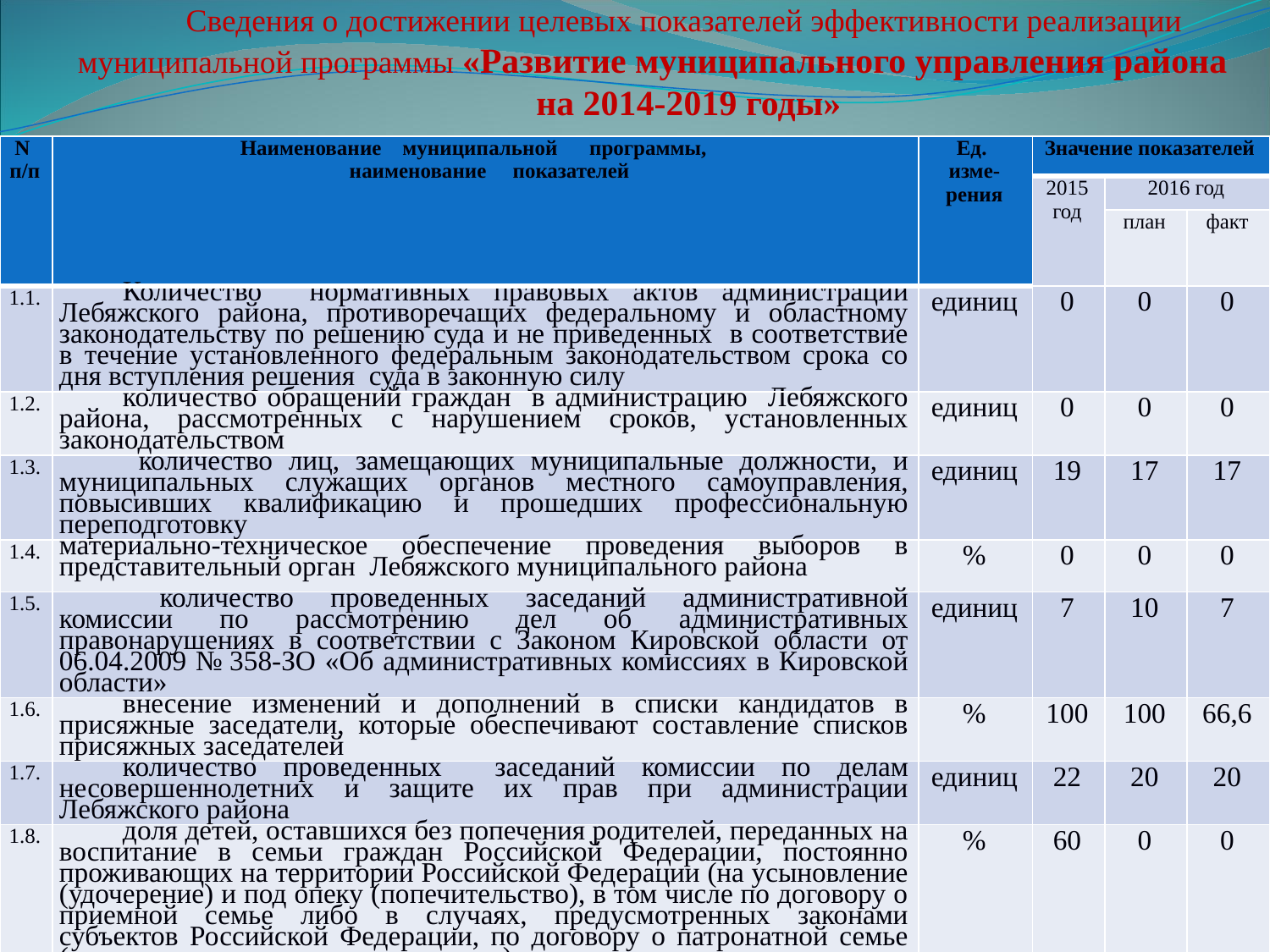

Сведения о достижении целевых показателей эффективности реализации муниципальной программы «Развитие муниципального управления района
 на 2014-2019 годы»

| N п/п | Наименование муниципальной программы, наименование показателей | Ед. изме- рения | Значение показателей |  |  |
| --- | --- | --- | --- | --- | --- |
|  |  |  | 2015 год | 2016 год |  |
|  |  |  |  | план | факт |
| 1.1. | Количество нормативных правовых актов администрации Лебяжского района, противоречащих федеральному и областному законодательству по решению суда и не приведенных в соответствие в течение установленного федеральным законодательством срока со дня вступления решения суда в законную силу | единиц | 0 | 0 | 0 |
| 1.2. | количество обращений граждан в администрацию Лебяжского района, рассмотренных с нарушением сроков, установленных законодательством | единиц | 0 | 0 | 0 |
| 1.3. | количество лиц, замещающих муниципальные должности, и муниципальных служащих органов местного самоуправления, повысивших квалификацию и прошедших профессиональную переподготовку | единиц | 19 | 17 | 17 |
| 1.4. | материально-техническое обеспечение проведения выборов в представительный орган Лебяжского муниципального района | % | 0 | 0 | 0 |
| 1.5. | количество проведенных заседаний административной комиссии по рассмотрению дел об административных правонарушениях в соответствии с Законом Кировской области от 06.04.2009 № 358-ЗО «Об административных комиссиях в Кировской области» | единиц | 7 | 10 | 7 |
| 1.6. | внесение изменений и дополнений в списки кандидатов в присяжные заседатели, которые обеспечивают составление списков присяжных заседателей | % | 100 | 100 | 66,6 |
| 1.7. | количество проведенных заседаний комиссии по делам несовершеннолетних и защите их прав при администрации Лебяжского района | единиц | 22 | 20 | 20 |
| 1.8. | доля детей, оставшихся без попечения родителей, переданных на воспитание в семьи граждан Российской Федерации, постоянно проживающих на территории Российской Федерации (на усыновление (удочерение) и под опеку (попечительство), в том числе по договору о приемной семье либо в случаях, предусмотренных законами субъектов Российской Федерации, по договору о патронатной семье (патронате, патронатном воспитании) | % | 60 | 0 | 0 |
| 1.9. | доля обеспеченных жилыми помещениями лиц из числа детей-сирот и детей, оставшихся без попечения родителей, по отношению к числу обратившихся | % | 100 | 100 | 100 |
51